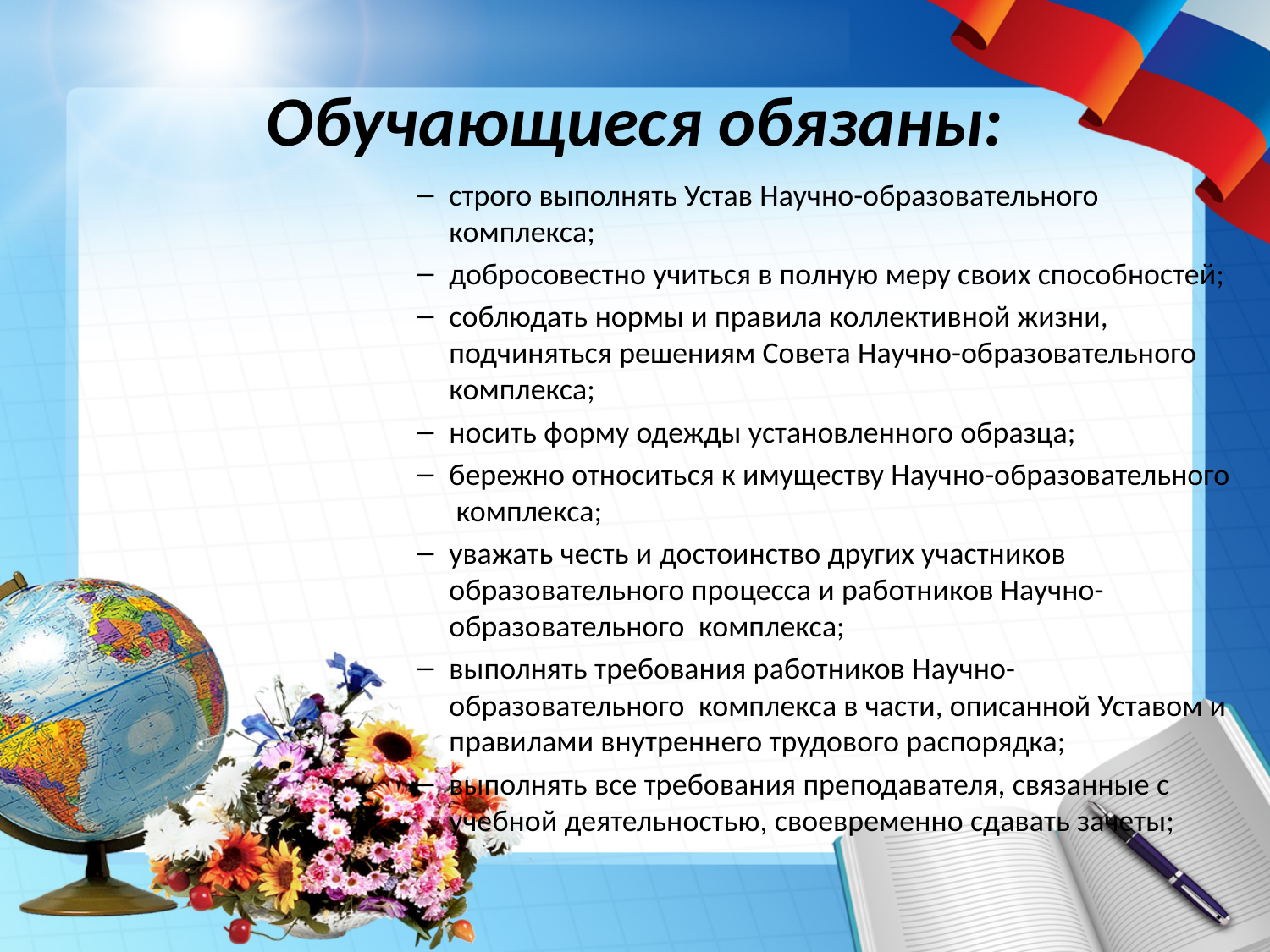

# Обучающиеся обязаны:
строго выполнять Устав Научно-образовательного  комплекса;
добросовестно учиться в полную меру своих способностей;
соблюдать нормы и правила коллективной жизни, подчиняться решениям Совета Научно-образовательного  комплекса;
носить форму одежды установленного образца;
бережно относиться к имуществу Научно-образовательного  комплекса;
уважать честь и достоинство других участников образовательного процесса и работников Научно-образовательного  комплекса;
выполнять требования работников Научно-образовательного  комплекса в части, описанной Уставом и правилами внутреннего трудового распорядка;
выполнять все требования преподавателя, связанные с учебной деятельностью, своевременно сдавать зачеты;